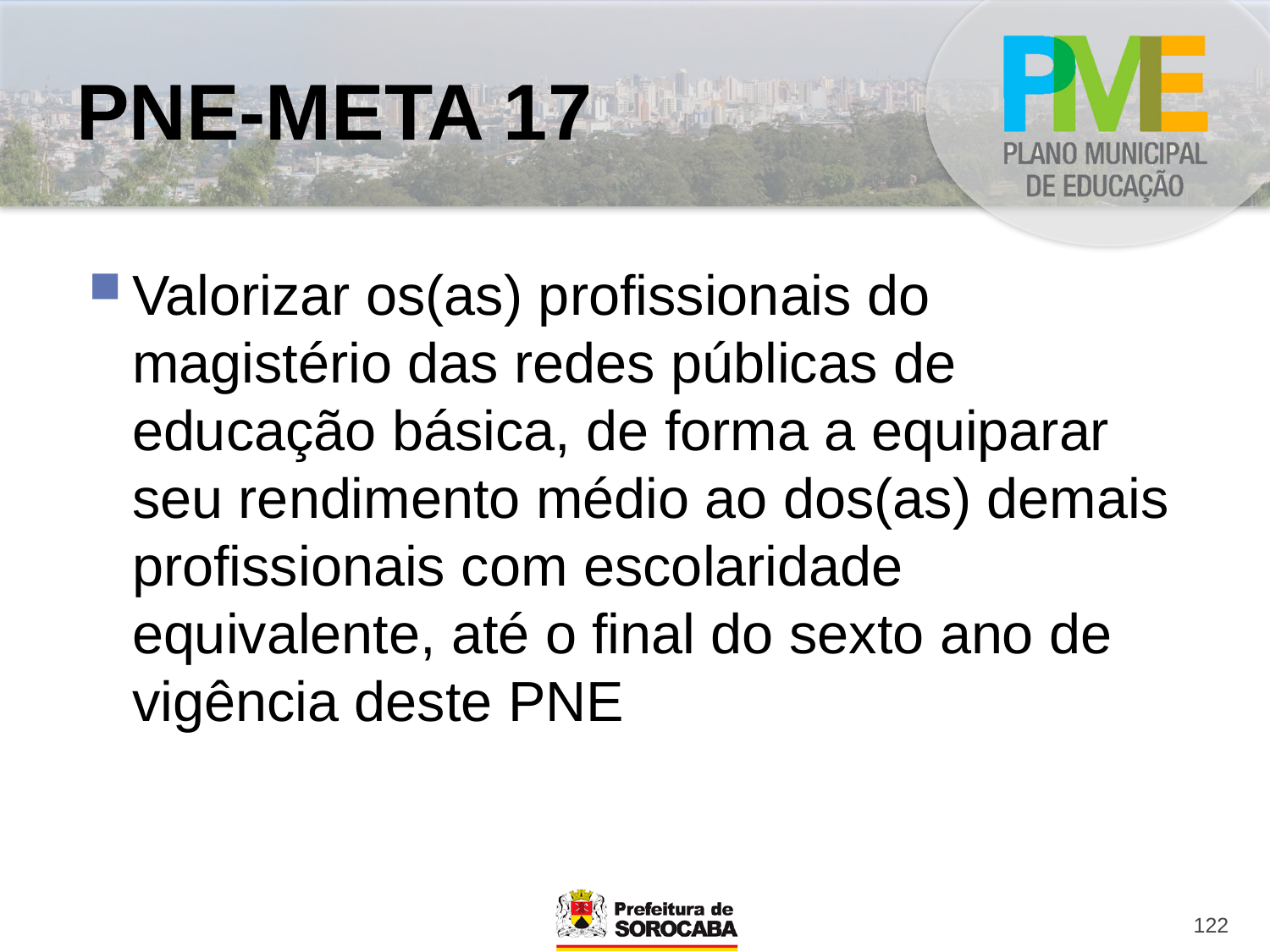

# PNE-META 17
Valorizar os(as) profissionais do magistério das redes públicas de educação básica, de forma a equiparar seu rendimento médio ao dos(as) demais profissionais com escolaridade equivalente, até o final do sexto ano de vigência deste PNE
122